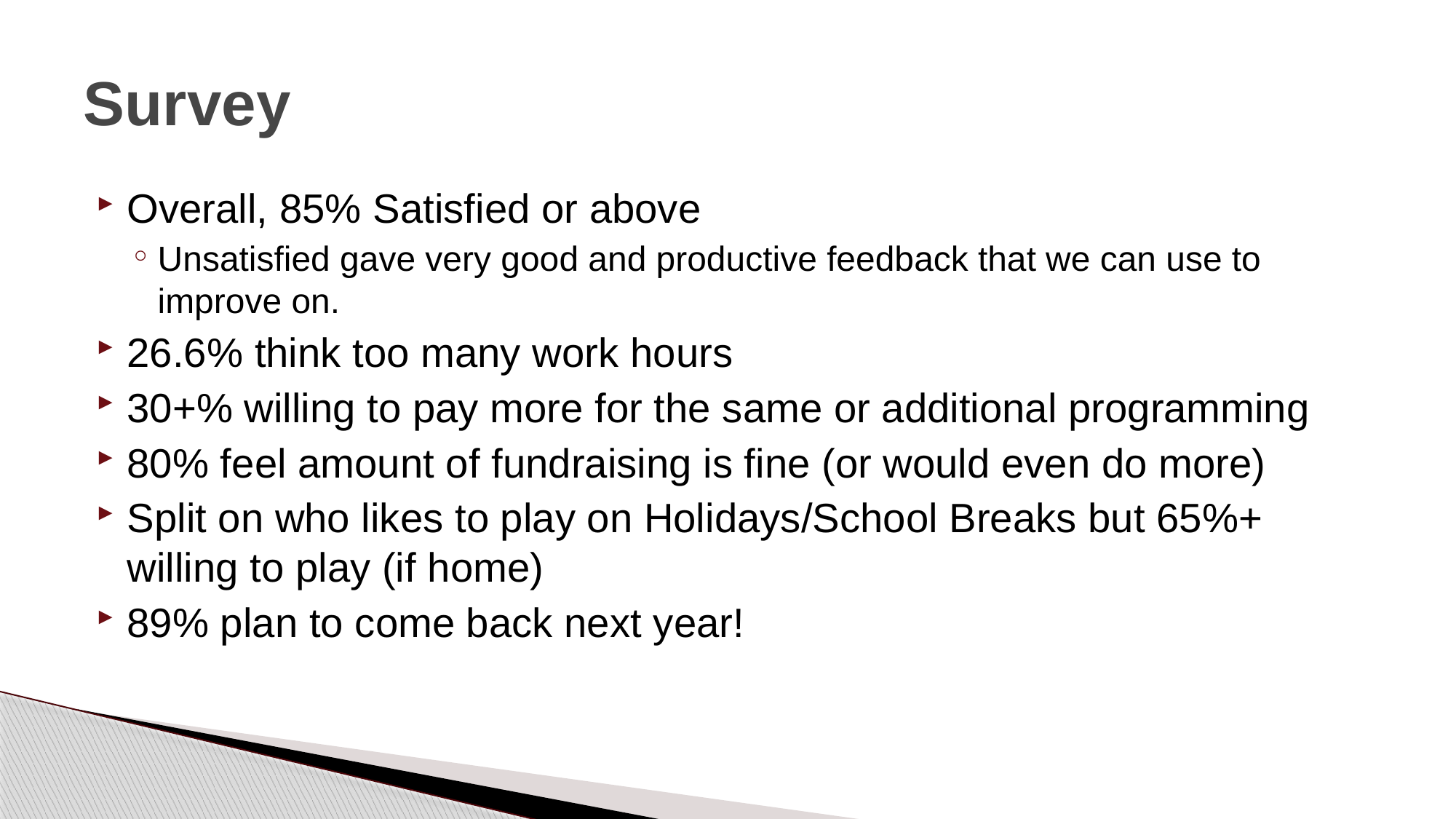

# Survey
Overall, 85% Satisfied or above
Unsatisfied gave very good and productive feedback that we can use to improve on.
26.6% think too many work hours
30+% willing to pay more for the same or additional programming
80% feel amount of fundraising is fine (or would even do more)
Split on who likes to play on Holidays/School Breaks but 65%+ willing to play (if home)
89% plan to come back next year!